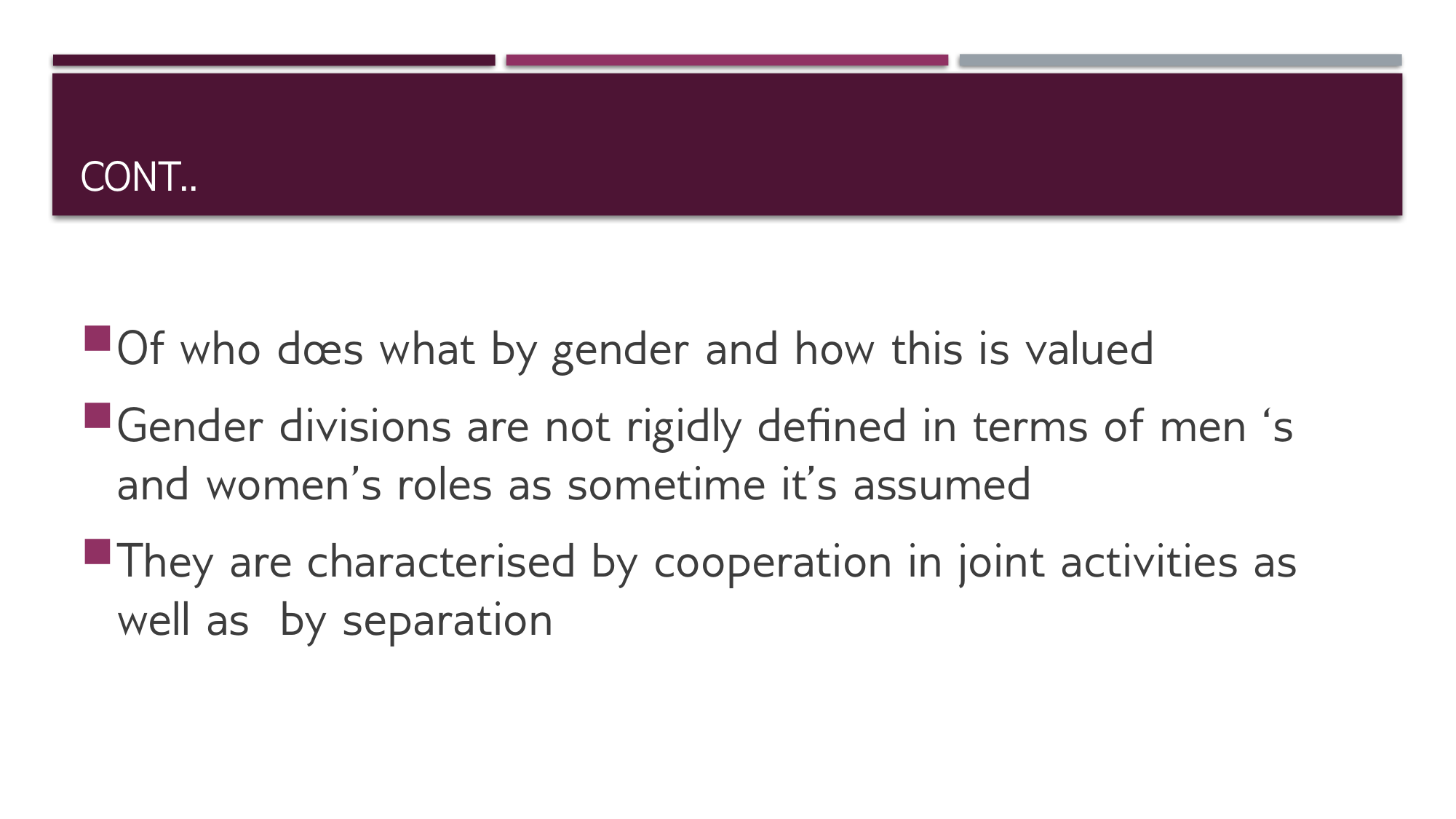

# Cont..
Of who does what by gender and how this is valued
Gender divisions are not rigidly defined in terms of men ‘s and women’s roles as sometime it’s assumed
They are characterised by cooperation in joint activities as well as  by separation